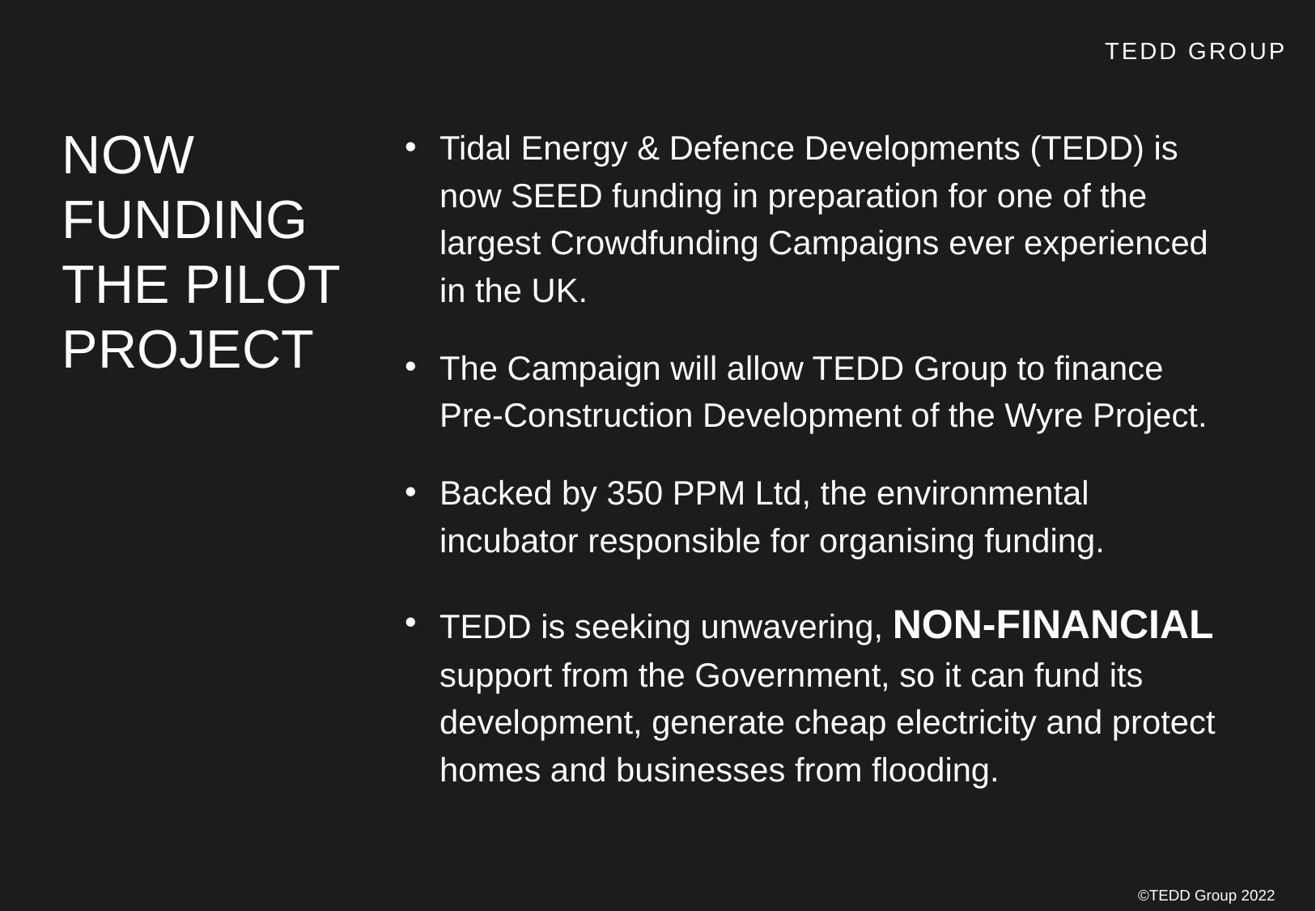

# NOW FUNDING THE PILOT PROJECT
Tidal Energy & Defence Developments (TEDD) is now SEED funding in preparation for one of the largest Crowdfunding Campaigns ever experienced in the UK.
The Campaign will allow TEDD Group to finance Pre-Construction Development of the Wyre Project.
Backed by 350 PPM Ltd, the environmental incubator responsible for organising funding.
TEDD is seeking unwavering, NON-FINANCIAL support from the Government, so it can fund its development, generate cheap electricity and protect homes and businesses from flooding.